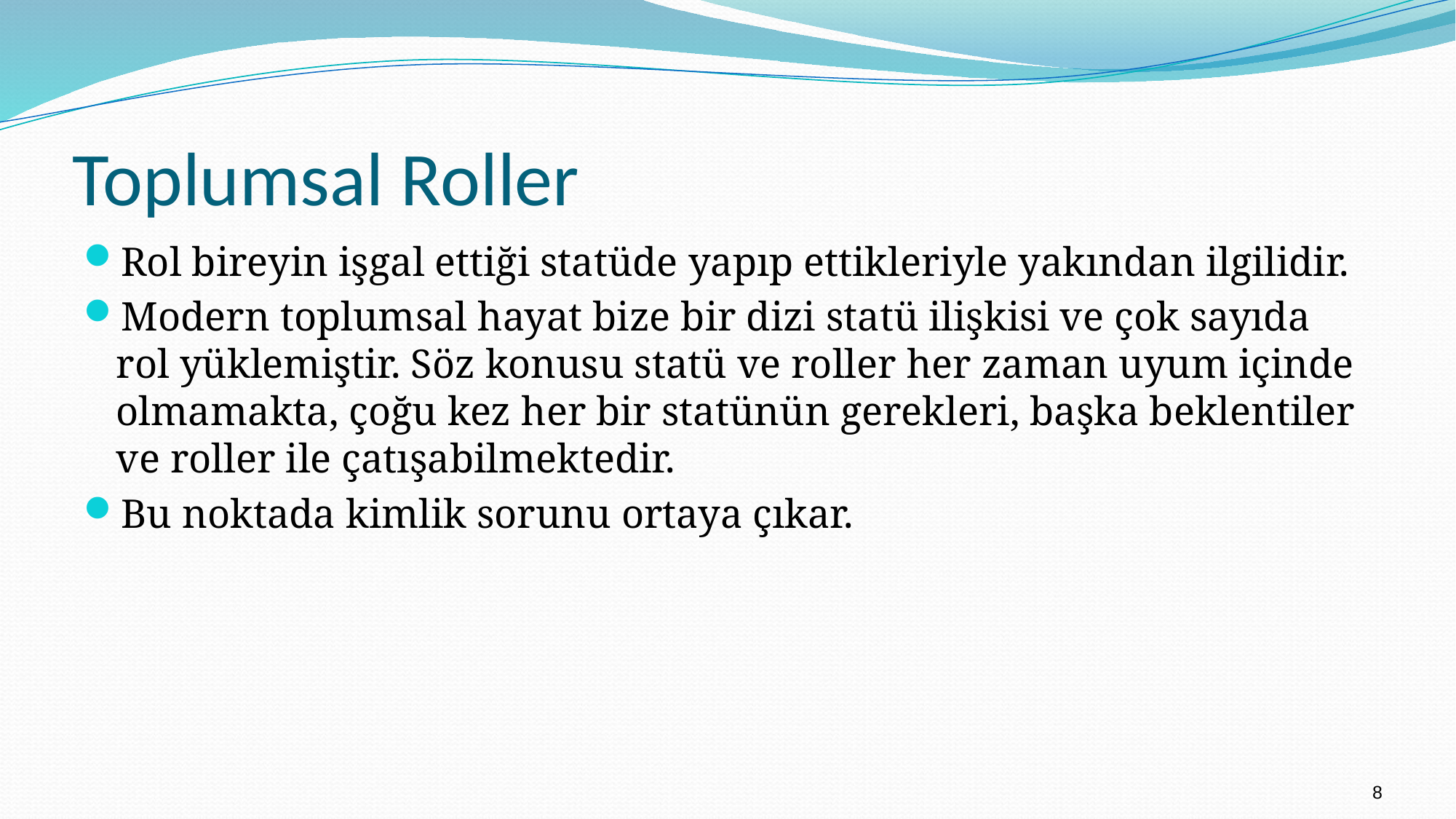

# Toplumsal Roller
Rol bireyin işgal ettiği statüde yapıp ettikleriyle yakından ilgilidir.
Modern toplumsal hayat bize bir dizi statü ilişkisi ve çok sayıda rol yüklemiştir. Söz konusu statü ve roller her zaman uyum içinde olmamakta, çoğu kez her bir statünün gerekleri, başka beklentiler ve roller ile çatışabilmektedir.
Bu noktada kimlik sorunu ortaya çıkar.
8